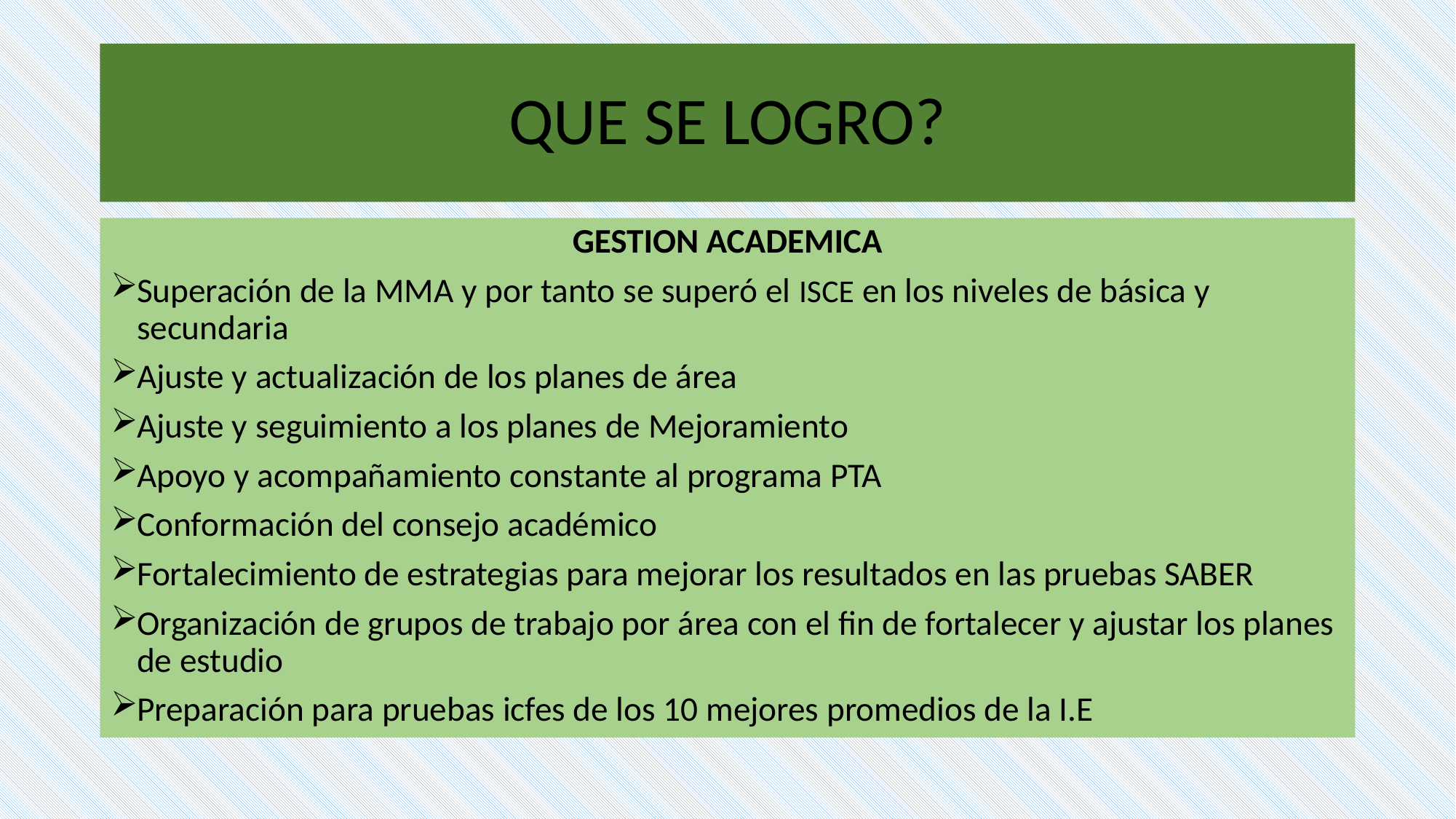

# QUE SE LOGRO?
GESTION ACADEMICA
Superación de la MMA y por tanto se superó el ISCE en los niveles de básica y secundaria
Ajuste y actualización de los planes de área
Ajuste y seguimiento a los planes de Mejoramiento
Apoyo y acompañamiento constante al programa PTA
Conformación del consejo académico
Fortalecimiento de estrategias para mejorar los resultados en las pruebas SABER
Organización de grupos de trabajo por área con el fin de fortalecer y ajustar los planes de estudio
Preparación para pruebas icfes de los 10 mejores promedios de la I.E